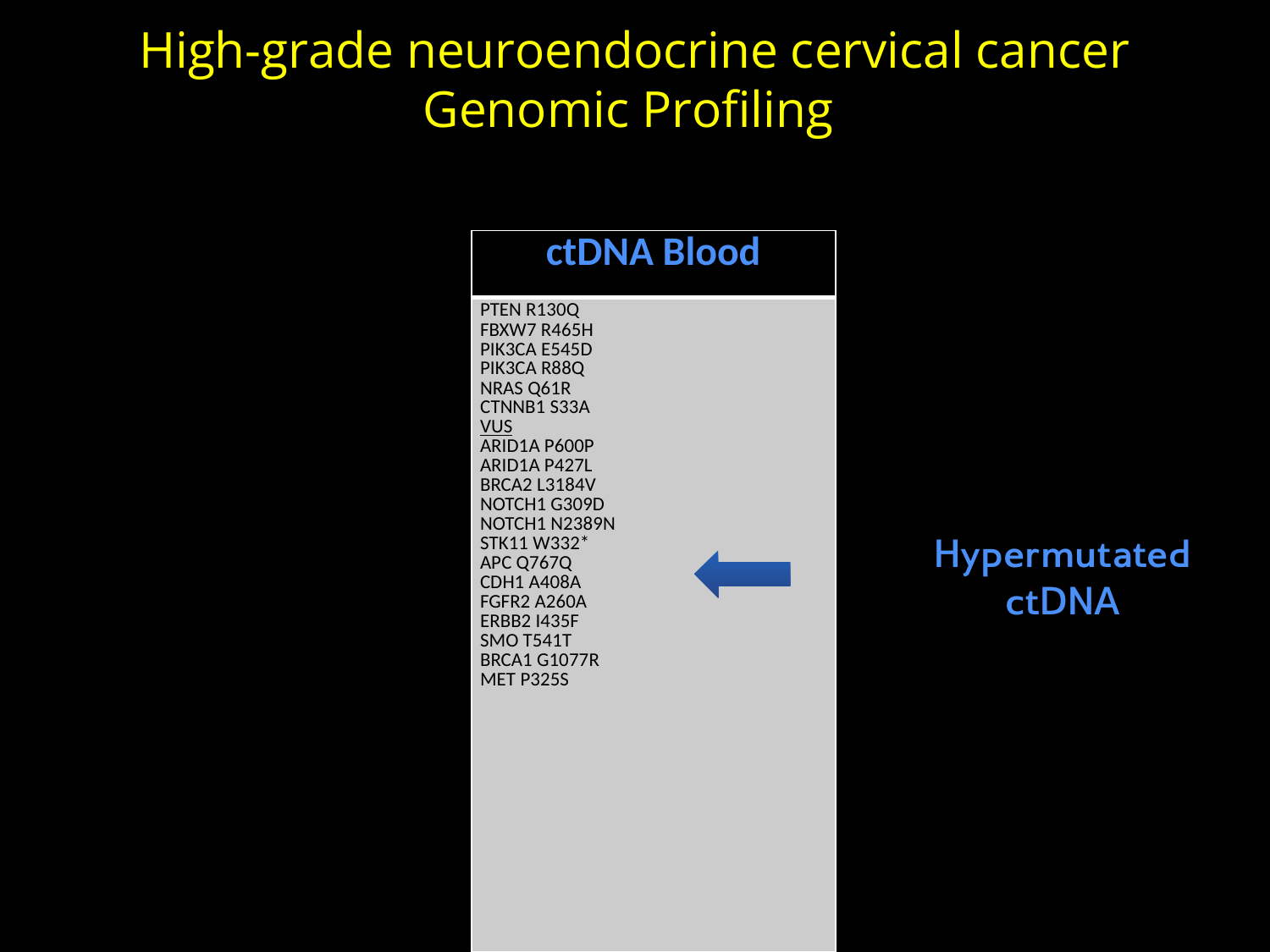

# High-grade neuroendocrine cervical cancer Genomic Profiling
| ctDNA Blood |
| --- |
| PTEN R130Q FBXW7 R465H PIK3CA E545D PIK3CA R88Q NRAS Q61R CTNNB1 S33A VUS ARID1A P600P ARID1A P427L BRCA2 L3184V NOTCH1 G309D NOTCH1 N2389N STK11 W332\* APC Q767Q CDH1 A408A FGFR2 A260A ERBB2 I435F SMO T541T BRCA1 G1077R MET P325S |
Hypermutated
ctDNA